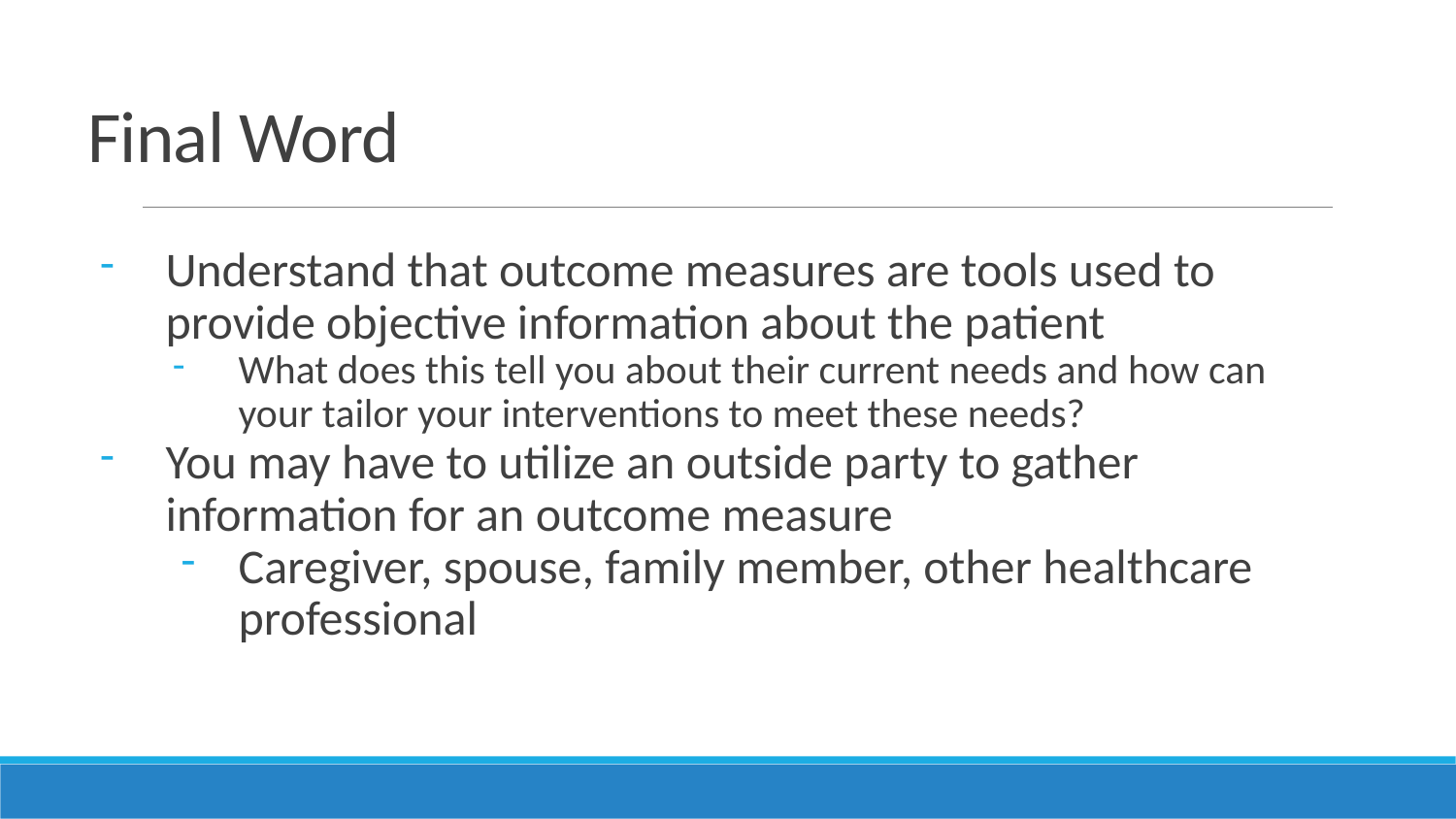

# Final Word
Understand that outcome measures are tools used to provide objective information about the patient
What does this tell you about their current needs and how can your tailor your interventions to meet these needs?
You may have to utilize an outside party to gather information for an outcome measure
Caregiver, spouse, family member, other healthcare professional